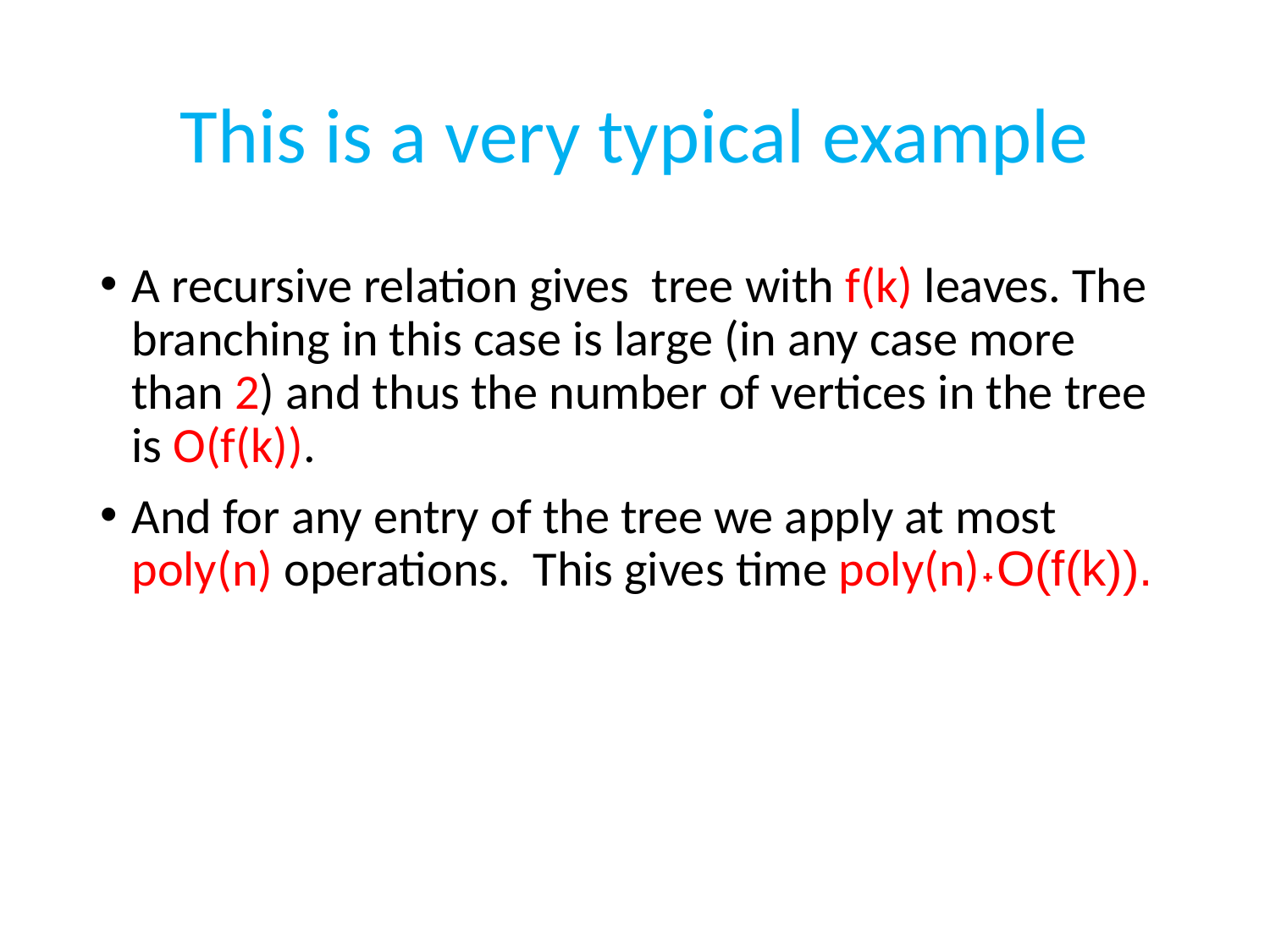

# This is a very typical example
A recursive relation gives  tree with f(k) leaves. The branching in this case is large (in any case more than 2) and thus the number of vertices in the tree is O(f(k)).
And for any entry of the tree we apply at most  poly(n) operations.  This gives time poly(n)˖O(f(k)).